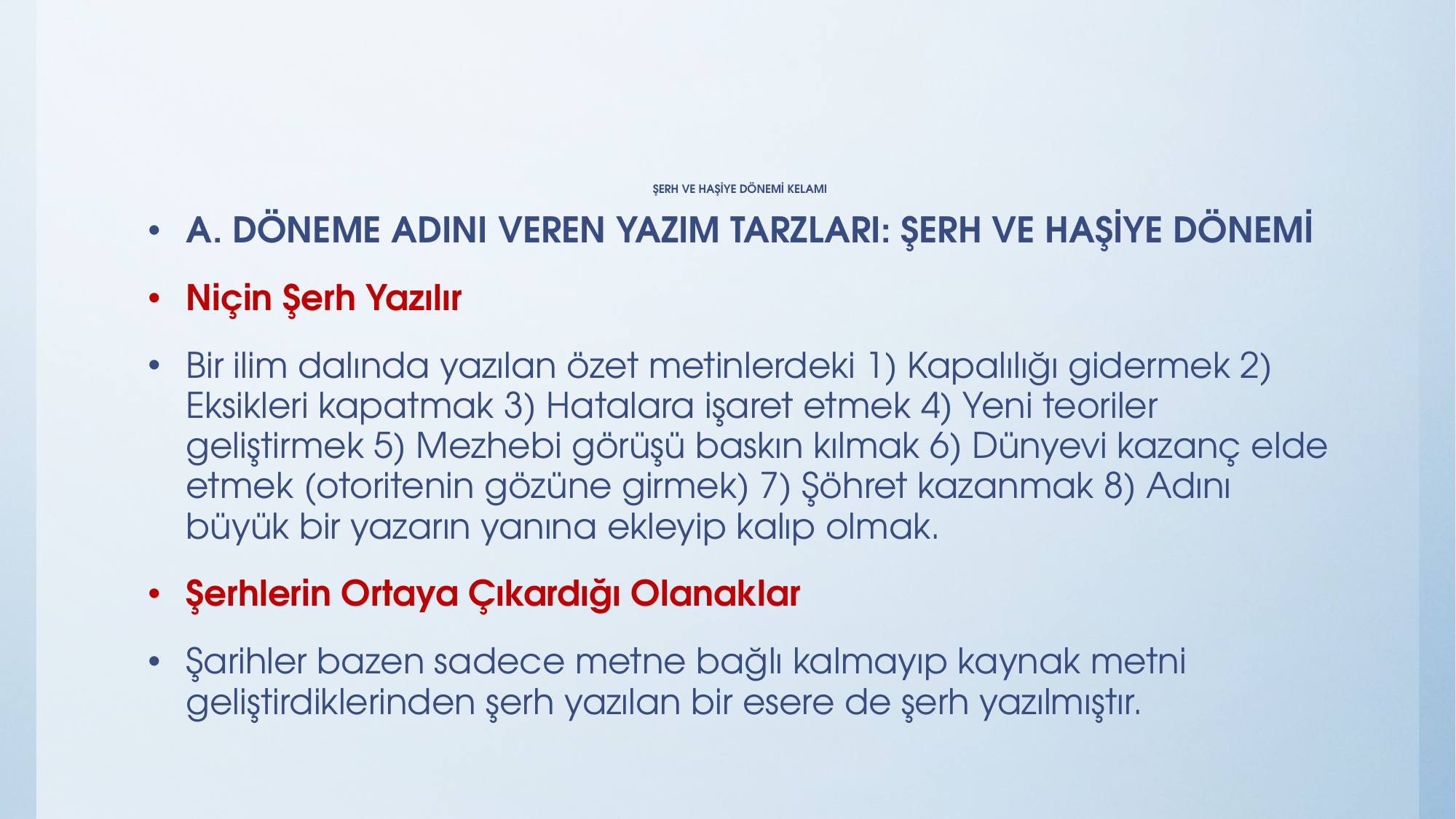

# ŞERH VE HAŞİYE DÖNEMİ KELAMI
A. DÖNEME ADINI VEREN YAZIM TARZLARI: ŞERH VE HAŞİYE DÖNEMİ
Niçin Şerh Yazılır
Bir ilim dalında yazılan özet metinlerdeki 1) Kapalılığı gidermek 2) Eksikleri kapatmak 3) Hatalara işaret etmek 4) Yeni teoriler geliştirmek 5) Mezhebi görüşü baskın kılmak 6) Dünyevi kazanç elde etmek (otoritenin gözüne girmek) 7) Şöhret kazanmak 8) Adını büyük bir yazarın yanına ekleyip kalıp olmak.
Şerhlerin Ortaya Çıkardığı Olanaklar
Şarihler bazen sadece metne bağlı kalmayıp kaynak metni geliştirdiklerinden şerh yazılan bir esere de şerh yazılmıştır.